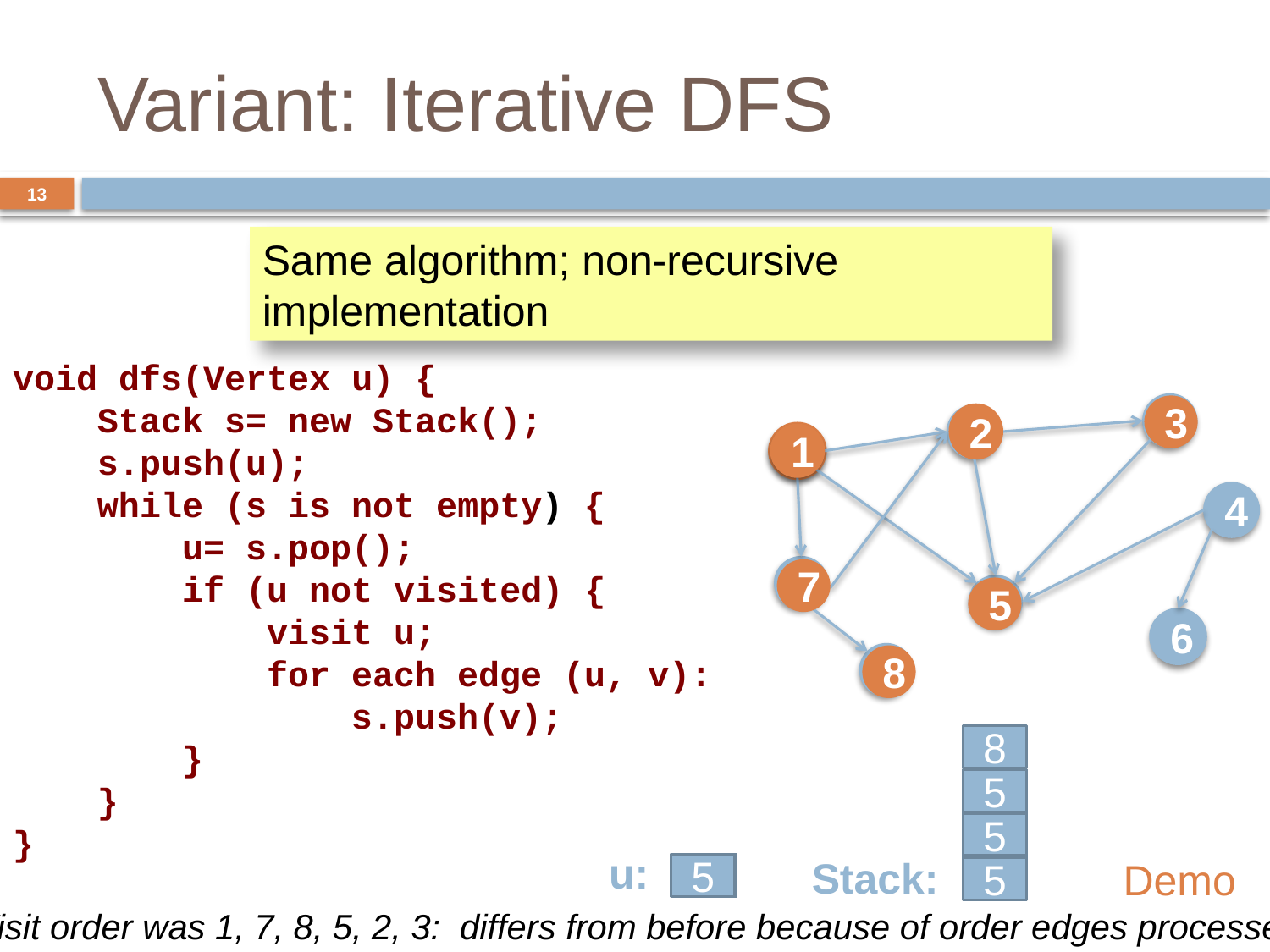

# Variant: Iterative DFS
13
Same algorithm; non-recursive implementation
void dfs(Vertex u) {
    Stack s= new Stack();
    s.push(u);
    while (s is not empty) {
        u= s.pop();
        if (u not visited) {
            visit u;
            for each edge (u, v):
                s.push(v);
        }
    }
}

3
2
1
4
7
5
6
8
3
2
1
7
5
8
8
5
7
5
5
u:
Stack:
Demo
3
5
2
1
7
8
5
5
1
2
3
5
Visit order was 1, 7, 8, 5, 2, 3:  differs from before because of order edges processed